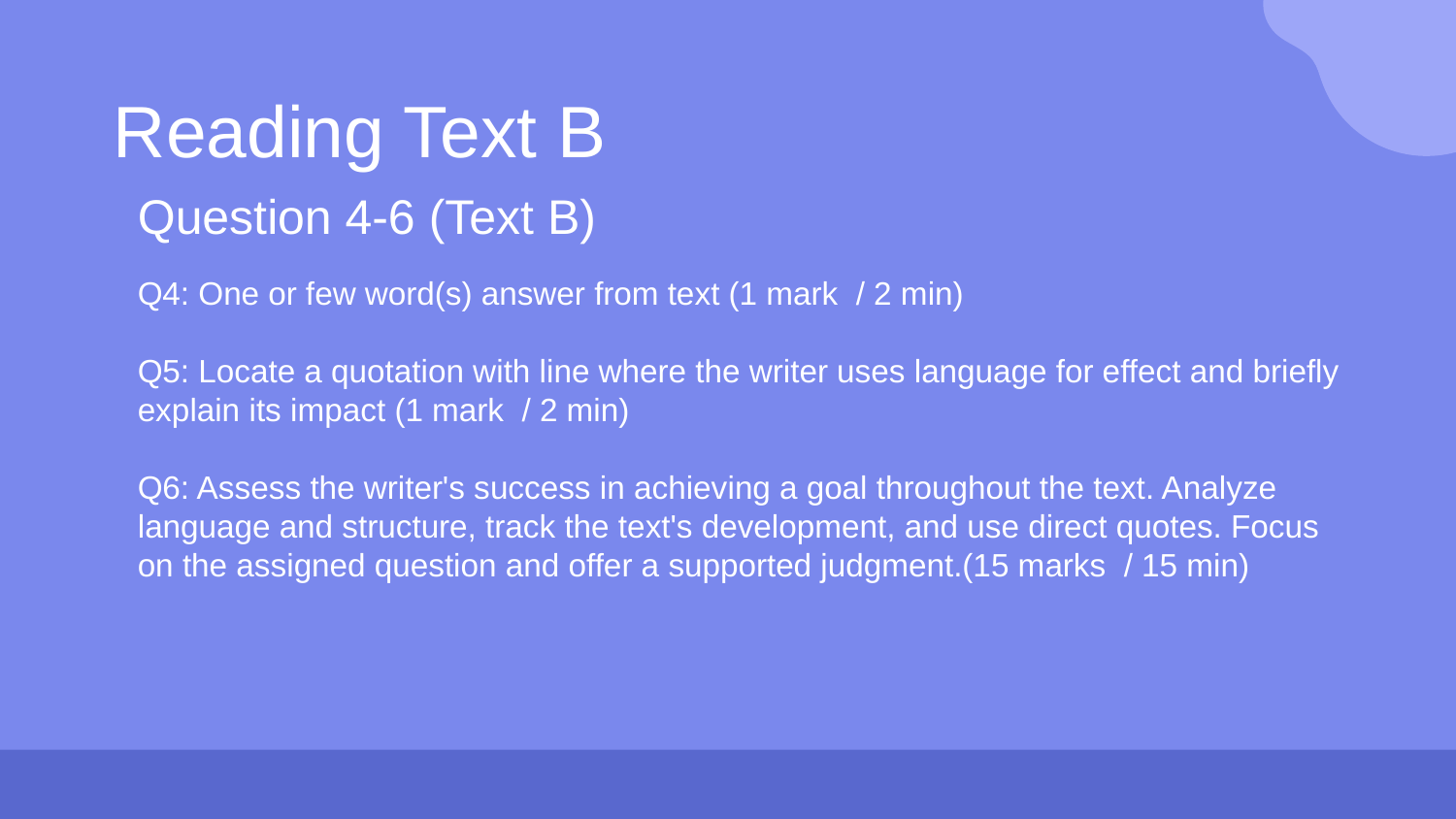

# Reading Text B
Question 4-6 (Text B)

Q4: One or few word(s) answer from text (1 mark  / 2 min)

Q5: Locate a quotation with line where the writer uses language for effect and briefly explain its impact (1 mark  / 2 min)

Q6: Assess the writer's success in achieving a goal throughout the text. Analyze language and structure, track the text's development, and use direct quotes. Focus on the assigned question and offer a supported judgment.(15 marks  / 15 min)